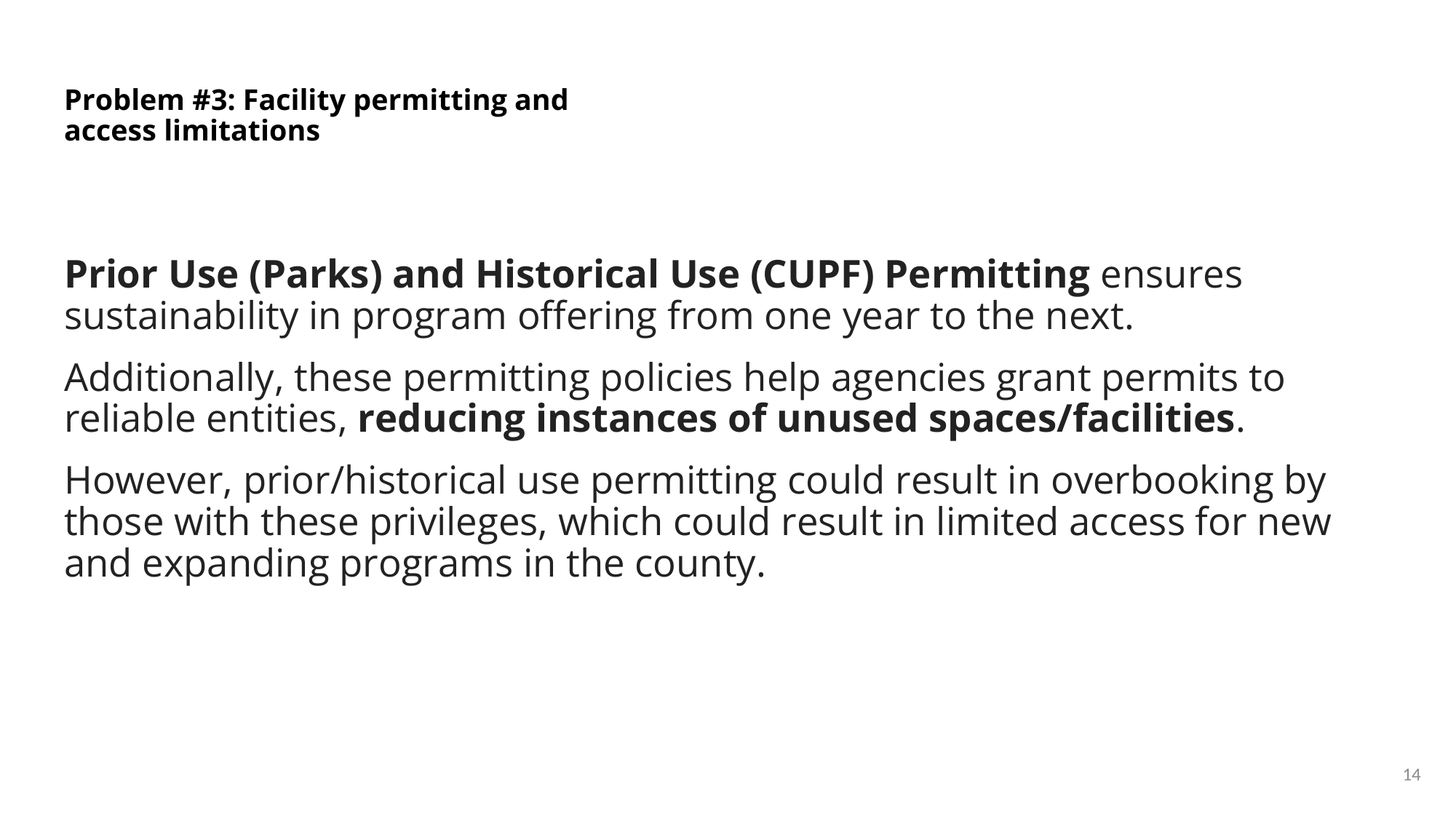

# Problem #3: Facility permitting and access limitations
Prior Use (Parks) and Historical Use (CUPF) Permitting ensures sustainability in program offering from one year to the next.
Additionally, these permitting policies help agencies grant permits to reliable entities, reducing instances of unused spaces/facilities.
However, prior/historical use permitting could result in overbooking by those with these privileges, which could result in limited access for new and expanding programs in the county.
14